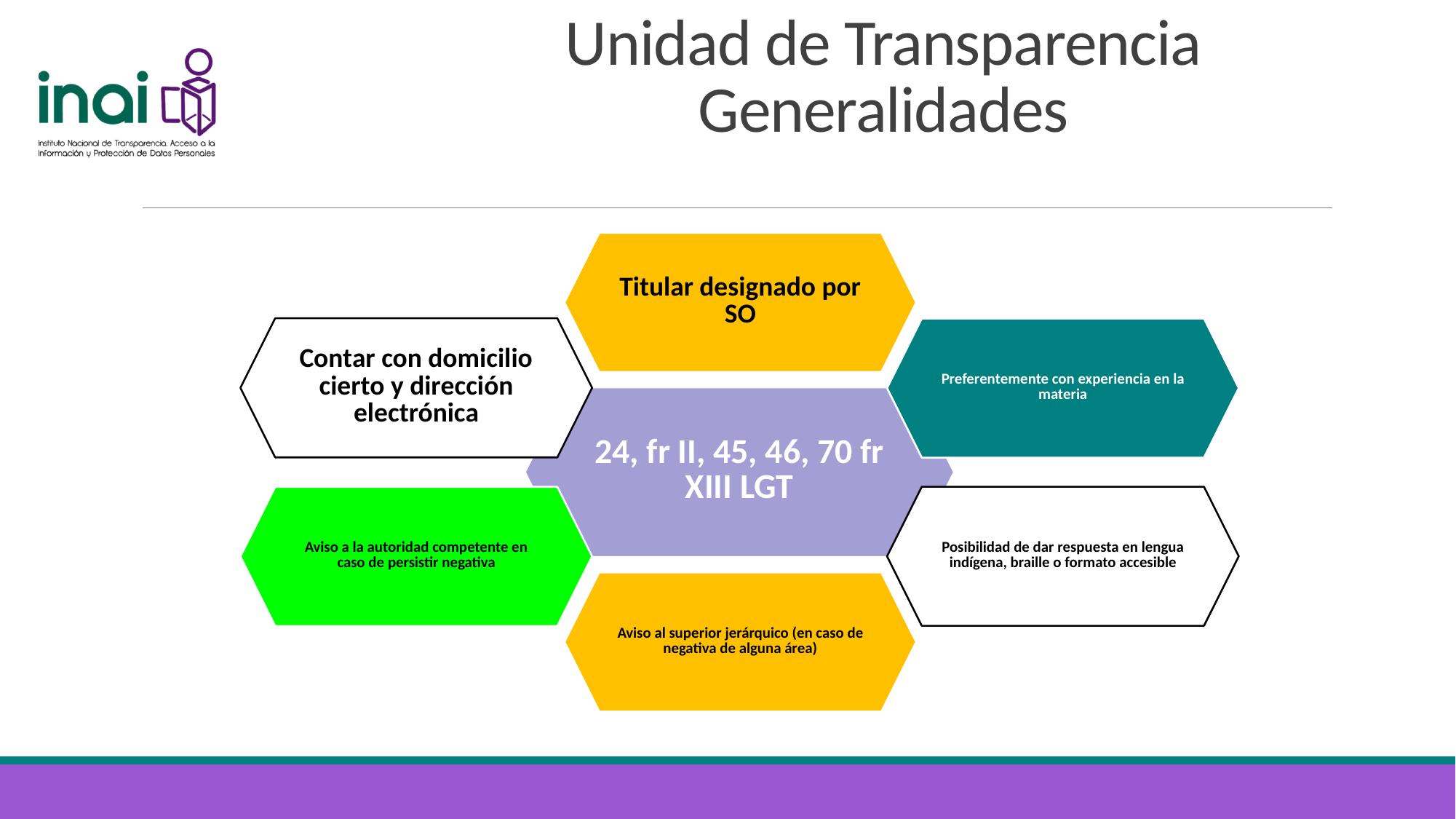

# Unidad de Transparencia Generalidades
24, fr II, 45, 46, 70 fr XIII LGT
Preferentemente con experiencia en la materia
Posibilidad de dar respuesta en lengua indígena, braille o formato accesible
Aviso al superior jerárquico (en caso de negativa de alguna área)
Aviso a la autoridad competente en caso de persistir negativa
Titular designado por SO
Contar con domicilio cierto y dirección electrónica